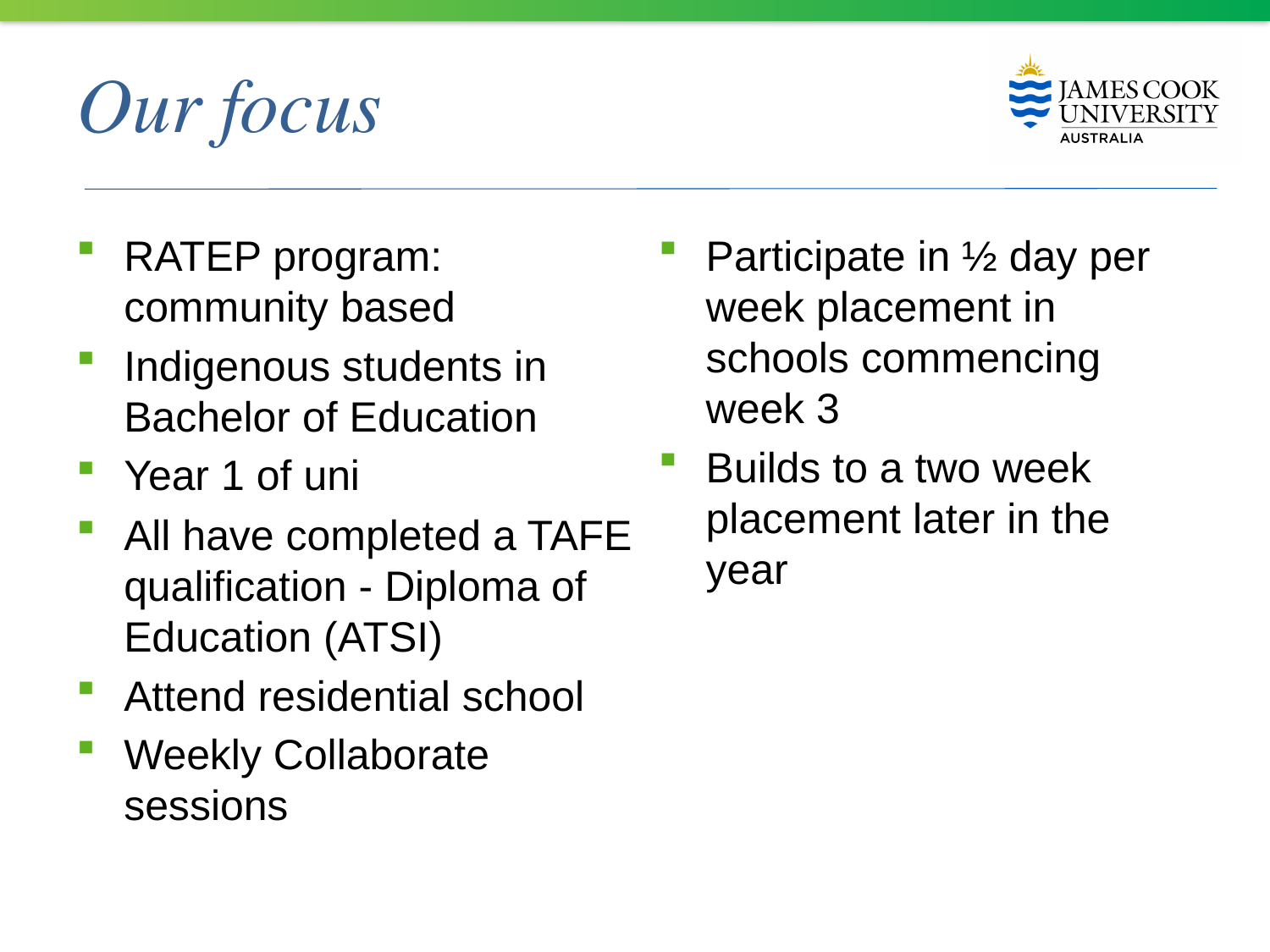

# Our focus
Participate in ½ day per week placement in schools commencing week 3
Builds to a two week placement later in the year

RATEP program:  community based
Indigenous students in Bachelor of Education
Year 1 of uni
All have completed a TAFE qualification - Diploma of Education (ATSI)
Attend residential school
Weekly Collaborate sessions